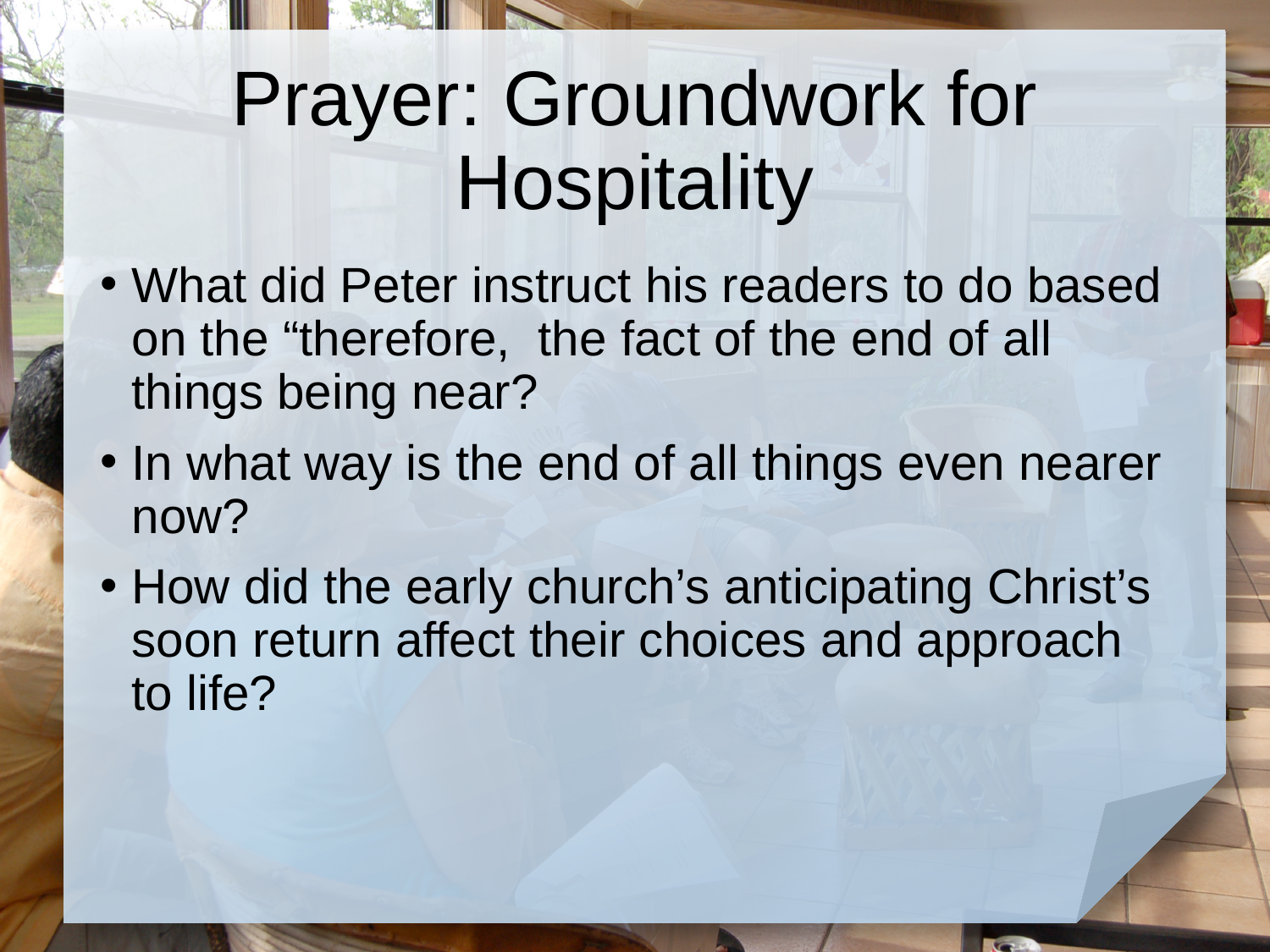

# Prayer: Groundwork for Hospitality
What did Peter instruct his readers to do based on the “therefore,  the fact of the end of all things being near?
In what way is the end of all things even nearer now?
How did the early church’s anticipating Christ’s soon return affect their choices and approach to life?